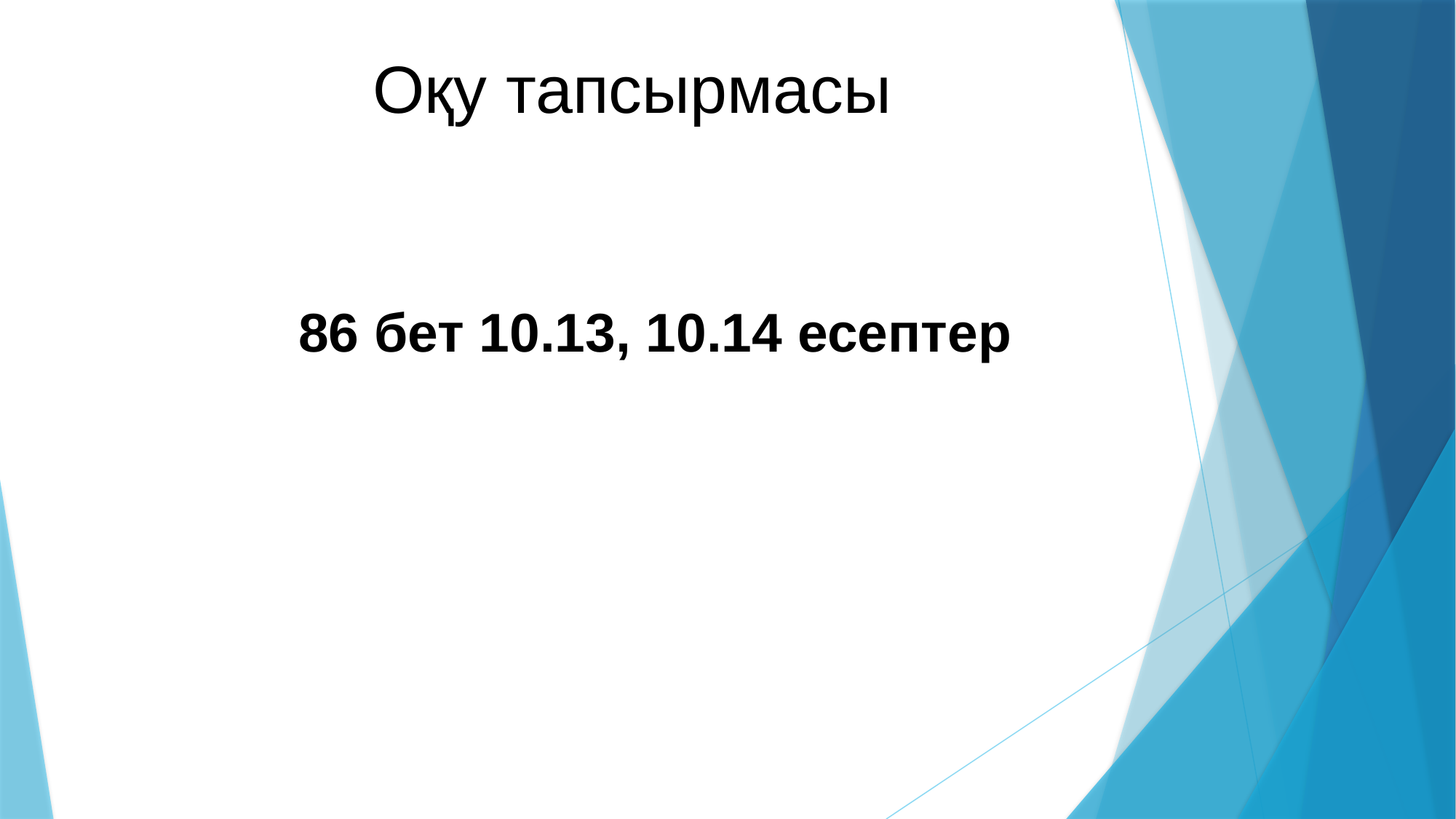

# Оқу тапсырмасы
86 бет 10.13, 10.14 есептер